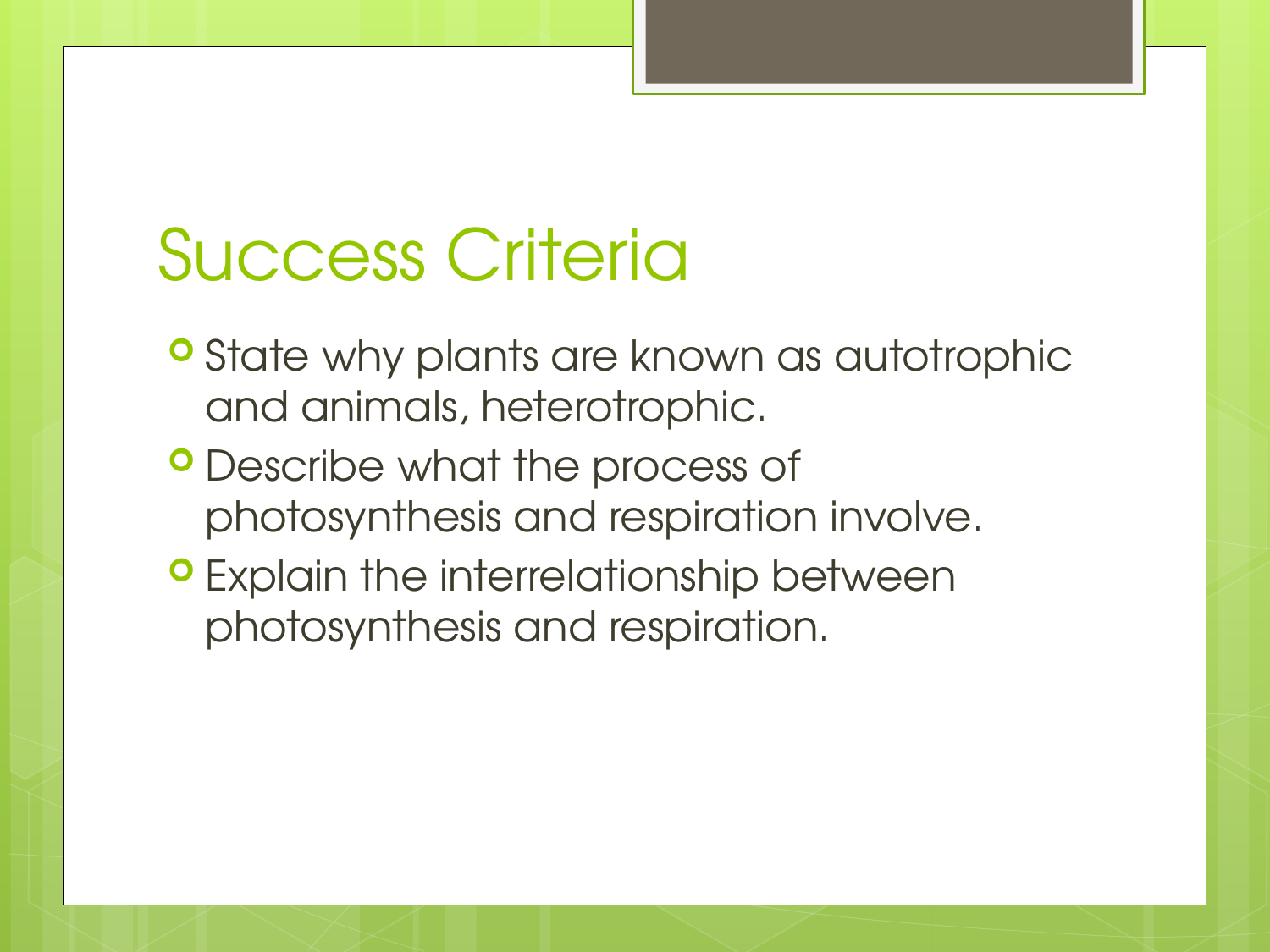

# Success Criteria
State why plants are known as autotrophic and animals, heterotrophic.
Describe what the process of photosynthesis and respiration involve.
Explain the interrelationship between photosynthesis and respiration.